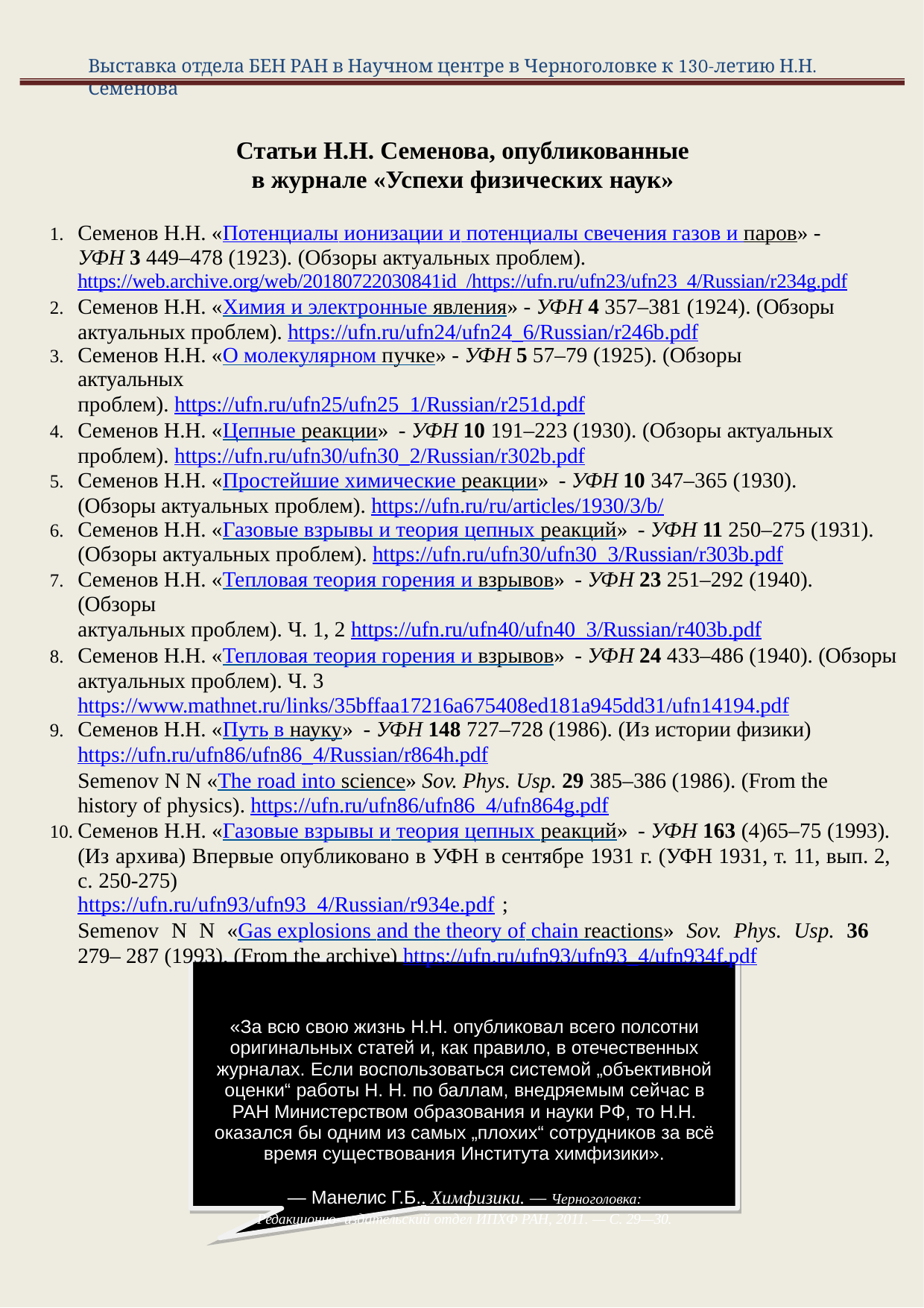

Выставка отдела БЕН РАН в Научном центре в Черноголовке к 130-летию Н.Н. Семёнова

Статьи Н.Н. Семенова, опубликованные в журнале «Успехи физических наук»
Семенов Н.Н. «Потенциалы ионизации и потенциалы свечения газов и паров» - УФН 3 449–478 (1923). (Обзоры актуальных проблем). https://web.archive.org/web/20180722030841id_/https://ufn.ru/ufn23/ufn23_4/Russian/r234g.pdf
Семенов Н.Н. «Химия и электронные явления» - УФН 4 357–381 (1924). (Обзоры актуальных проблем). https://ufn.ru/ufn24/ufn24_6/Russian/r246b.pdf
Семенов Н.Н. «О молекулярном пучке» - УФН 5 57–79 (1925). (Обзоры актуальных
проблем). https://ufn.ru/ufn25/ufn25_1/Russian/r251d.pdf
Семенов Н.Н. «Цепные реакции» - УФН 10 191–223 (1930). (Обзоры актуальных проблем). https://ufn.ru/ufn30/ufn30_2/Russian/r302b.pdf
Семенов Н.Н. «Простейшие химические реакции» - УФН 10 347–365 (1930). (Обзоры актуальных проблем). https://ufn.ru/ru/articles/1930/3/b/
Семенов Н.Н. «Газовые взрывы и теория цепных реакций» - УФН 11 250–275 (1931).
(Обзоры актуальных проблем). https://ufn.ru/ufn30/ufn30_3/Russian/r303b.pdf
Семенов Н.Н. «Тепловая теория горения и взрывов» - УФН 23 251–292 (1940). (Обзоры
актуальных проблем). Ч. 1, 2 https://ufn.ru/ufn40/ufn40_3/Russian/r403b.pdf
Семенов Н.Н. «Тепловая теория горения и взрывов» - УФН 24 433–486 (1940). (Обзоры актуальных проблем). Ч. 3 https://www.mathnet.ru/links/35bffaa17216a675408ed181a945dd31/ufn14194.pdf
Семенов Н.Н. «Путь в науку» - УФН 148 727–728 (1986). (Из истории физики)
https://ufn.ru/ufn86/ufn86_4/Russian/r864h.pdf
Semenov N N «The road into science» Sov. Phys. Usp. 29 385–386 (1986). (From the history of physics). https://ufn.ru/ufn86/ufn86_4/ufn864g.pdf
Семенов Н.Н. «Газовые взрывы и теория цепных реакций» - УФН 163 (4)65–75 (1993). (Из архива) Впервые опубликовано в УФН в сентябре 1931 г. (УФН 1931, т. 11, вып. 2, с. 250-275)
https://ufn.ru/ufn93/ufn93_4/Russian/r934e.pdf ;
Semenov N N «Gas explosions and the theory of chain reactions» Sov. Phys. Usp. 36 279– 287 (1993). (From the archive) https://ufn.ru/ufn93/ufn93_4/ufn934f.pdf

«За всю свою жизнь Н.Н. опубликовал всего полсотни оригинальных статей и, как правило, в отечественных журналах. Если воспользоваться системой „объективной оценки“ работы Н. Н. по баллам, внедряемым сейчас в РАН Министерством образования и науки РФ, то Н.Н. оказался бы одним из самых „плохих“ сотрудников за всё время существования Института химфизики».
— Манелис Г.Б.. Химфизики. — Черноголовка: Редакционно- издательский отдел ИПХФ РАН, 2011. — С. 29—30.